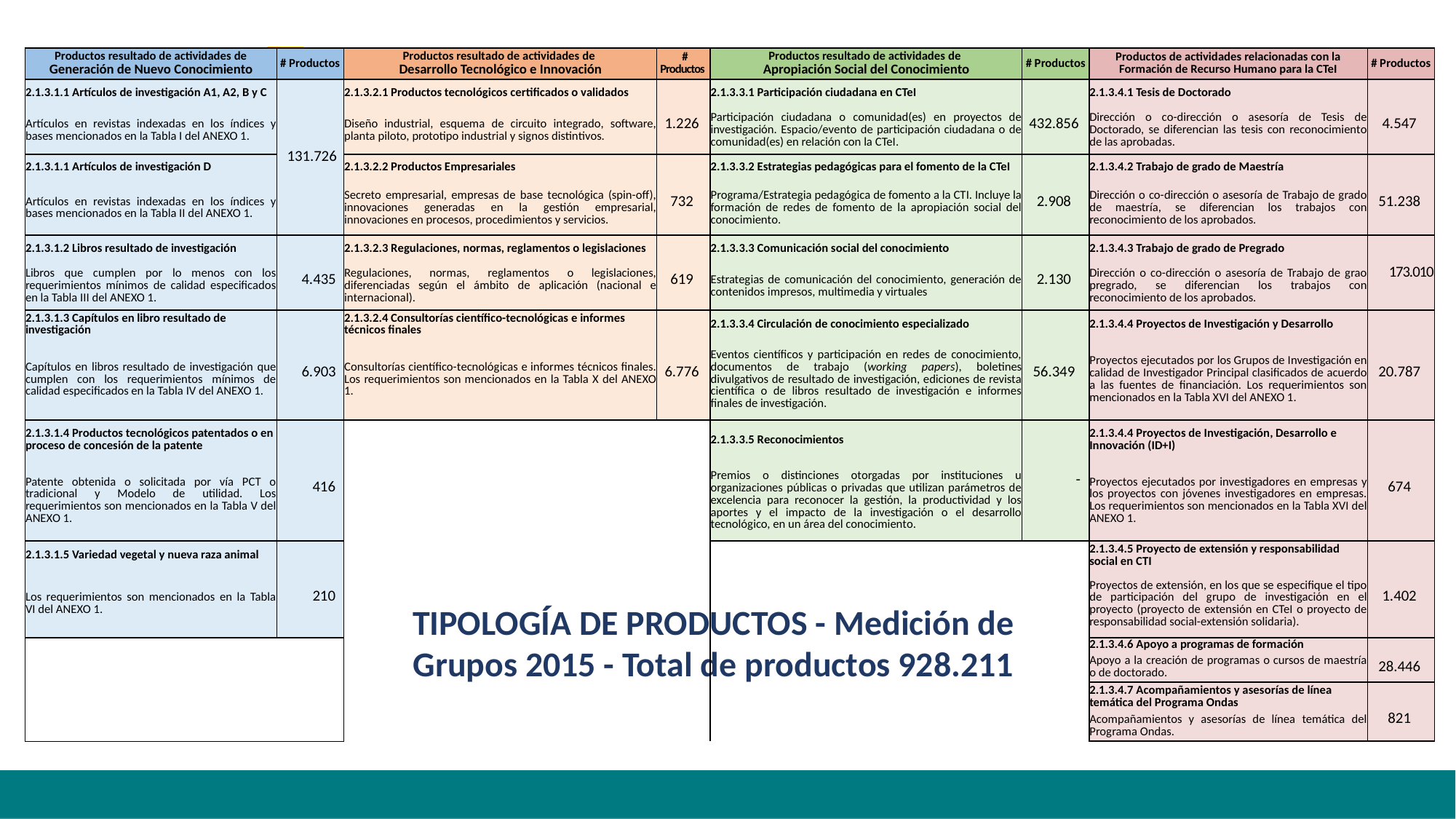

| Productos resultado de actividades de Generación de Nuevo Conocimiento | # Productos | Productos resultado de actividades de Desarrollo Tecnológico e Innovación | # Productos | Productos resultado de actividades de Apropiación Social del Conocimiento | # Productos | Productos de actividades relacionadas con la Formación de Recurso Humano para la CTeI | # Productos |
| --- | --- | --- | --- | --- | --- | --- | --- |
| 2.1.3.1.1 Artículos de investigación A1, A2, B y C | 131.726 | 2.1.3.2.1 Productos tecnológicos certificados o validados | 1.226 | 2.1.3.3.1 Participación ciudadana en CTeI | 432.856 | 2.1.3.4.1 Tesis de Doctorado | 4.547 |
| Artículos en revistas indexadas en los índices y bases mencionados en la Tabla I del ANEXO 1. |  | Diseño industrial, esquema de circuito integrado, software, planta piloto, prototipo industrial y signos distintivos. |  | Participación ciudadana o comunidad(es) en proyectos de investigación. Espacio/evento de participación ciudadana o de comunidad(es) en relación con la CTeI. |  | Dirección o co-dirección o asesoría de Tesis de Doctorado, se diferencian las tesis con reconocimiento de las aprobadas. |  |
| 2.1.3.1.1 Artículos de investigación D |  | 2.1.3.2.2 Productos Empresariales | 732 | 2.1.3.3.2 Estrategias pedagógicas para el fomento de la CTeI | 2.908 | 2.1.3.4.2 Trabajo de grado de Maestría | 51.238 |
| Artículos en revistas indexadas en los índices y bases mencionados en la Tabla II del ANEXO 1. |  | Secreto empresarial, empresas de base tecnológica (spin-off), innovaciones generadas en la gestión empresarial, innovaciones en procesos, procedimientos y servicios. |  | Programa/Estrategia pedagógica de fomento a la CTI. Incluye la formación de redes de fomento de la apropiación social del conocimiento. |  | Dirección o co-dirección o asesoría de Trabajo de grado de maestría, se diferencian los trabajos con reconocimiento de los aprobados. |  |
| 2.1.3.1.2 Libros resultado de investigación | 4.435 | 2.1.3.2.3 Regulaciones, normas, reglamentos o legislaciones | 619 | 2.1.3.3.3 Comunicación social del conocimiento | 2.130 | 2.1.3.4.3 Trabajo de grado de Pregrado | 173.010 |
| Libros que cumplen por lo menos con los requerimientos mínimos de calidad especificados en la Tabla III del ANEXO 1. |  | Regulaciones, normas, reglamentos o legislaciones, diferenciadas según el ámbito de aplicación (nacional e internacional). |  | Estrategias de comunicación del conocimiento, generación de contenidos impresos, multimedia y virtuales |  | Dirección o co-dirección o asesoría de Trabajo de grao pregrado, se diferencian los trabajos con reconocimiento de los aprobados. |  |
| 2.1.3.1.3 Capítulos en libro resultado de investigación | 6.903 | 2.1.3.2.4 Consultorías científico-tecnológicas e informes técnicos finales | 6.776 | 2.1.3.3.4 Circulación de conocimiento especializado | 56.349 | 2.1.3.4.4 Proyectos de Investigación y Desarrollo | 20.787 |
| Capítulos en libros resultado de investigación que cumplen con los requerimientos mínimos de calidad especificados en la Tabla IV del ANEXO 1. |  | Consultorías científico-tecnológicas e informes técnicos finales. Los requerimientos son mencionados en la Tabla X del ANEXO 1. |  | Eventos científicos y participación en redes de conocimiento, documentos de trabajo (working papers), boletines divulgativos de resultado de investigación, ediciones de revista científica o de libros resultado de investigación e informes finales de investigación. |  | Proyectos ejecutados por los Grupos de Investigación en calidad de Investigador Principal clasificados de acuerdo a las fuentes de financiación. Los requerimientos son mencionados en la Tabla XVI del ANEXO 1. |  |
| 2.1.3.1.4 Productos tecnológicos patentados o en proceso de concesión de la patente | 416 |  |  | 2.1.3.3.5 Reconocimientos | - | 2.1.3.4.4 Proyectos de Investigación, Desarrollo e Innovación (ID+I) | 674 |
| Patente obtenida o solicitada por vía PCT o tradicional y Modelo de utilidad. Los requerimientos son mencionados en la Tabla V del ANEXO 1. |  |  |  | Premios o distinciones otorgadas por instituciones u organizaciones públicas o privadas que utilizan parámetros de excelencia para reconocer la gestión, la productividad y los aportes y el impacto de la investigación o el desarrollo tecnológico, en un área del conocimiento. |  | Proyectos ejecutados por investigadores en empresas y los proyectos con jóvenes investigadores en empresas. Los requerimientos son mencionados en la Tabla XVI del ANEXO 1. |  |
| 2.1.3.1.5 Variedad vegetal y nueva raza animal | 210 |  |  |  |  | 2.1.3.4.5 Proyecto de extensión y responsabilidad social en CTI | 1.402 |
| Los requerimientos son mencionados en la Tabla VI del ANEXO 1. |  |  |  |  |  | Proyectos de extensión, en los que se especifique el tipo de participación del grupo de investigación en el proyecto (proyecto de extensión en CTeI o proyecto de responsabilidad social-extensión solidaria). |  |
|  |  |  |  |  |  | 2.1.3.4.6 Apoyo a programas de formación | 28.446 |
|  |  |  |  |  |  | Apoyo a la creación de programas o cursos de maestría o de doctorado. |  |
|  |  |  |  |  |  | 2.1.3.4.7 Acompañamientos y asesorías de línea temática del Programa Ondas | 821 |
|  |  |  |  |  |  | Acompañamientos y asesorías de línea temática del Programa Ondas. |  |
TIPOLOGÍA DE PRODUCTOS - Medición de Grupos 2015 - Total de productos 928.211